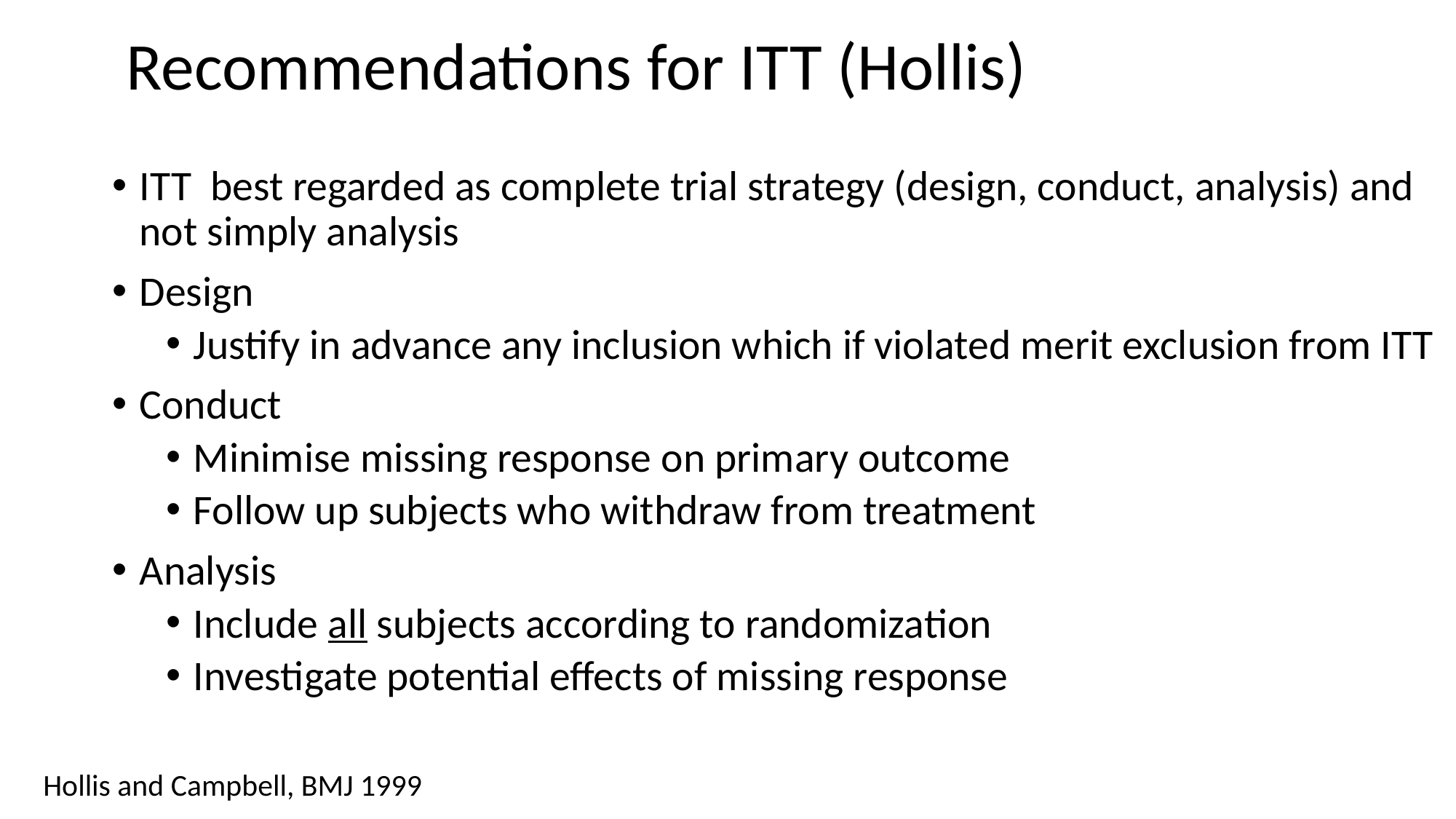

# Recommendations for ITT (Hollis)
ITT  best regarded as complete trial strategy (design, conduct, analysis) and not simply analysis
Design
Justify in advance any inclusion which if violated merit exclusion from ITT
Conduct
Minimise missing response on primary outcome
Follow up subjects who withdraw from treatment
Analysis
Include all subjects according to randomization
Investigate potential effects of missing response

Hollis and Campbell, BMJ 1999